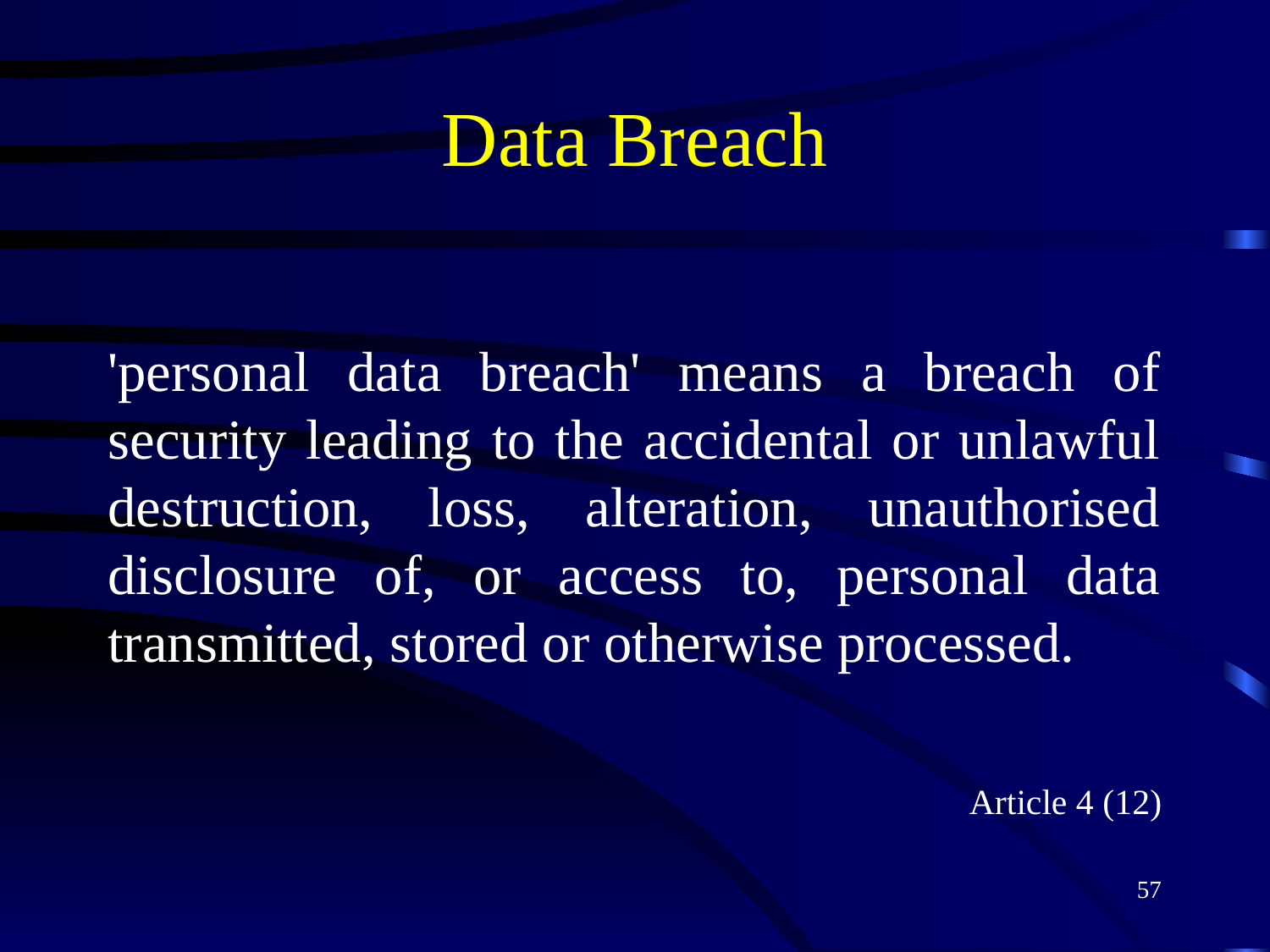

# Data Breach

'personal data breach' means a breach of security leading to the accidental or unlawful destruction, loss, alteration, unauthorised disclosure of, or access to, personal data transmitted, stored or otherwise processed.

Article 4 (12)
57